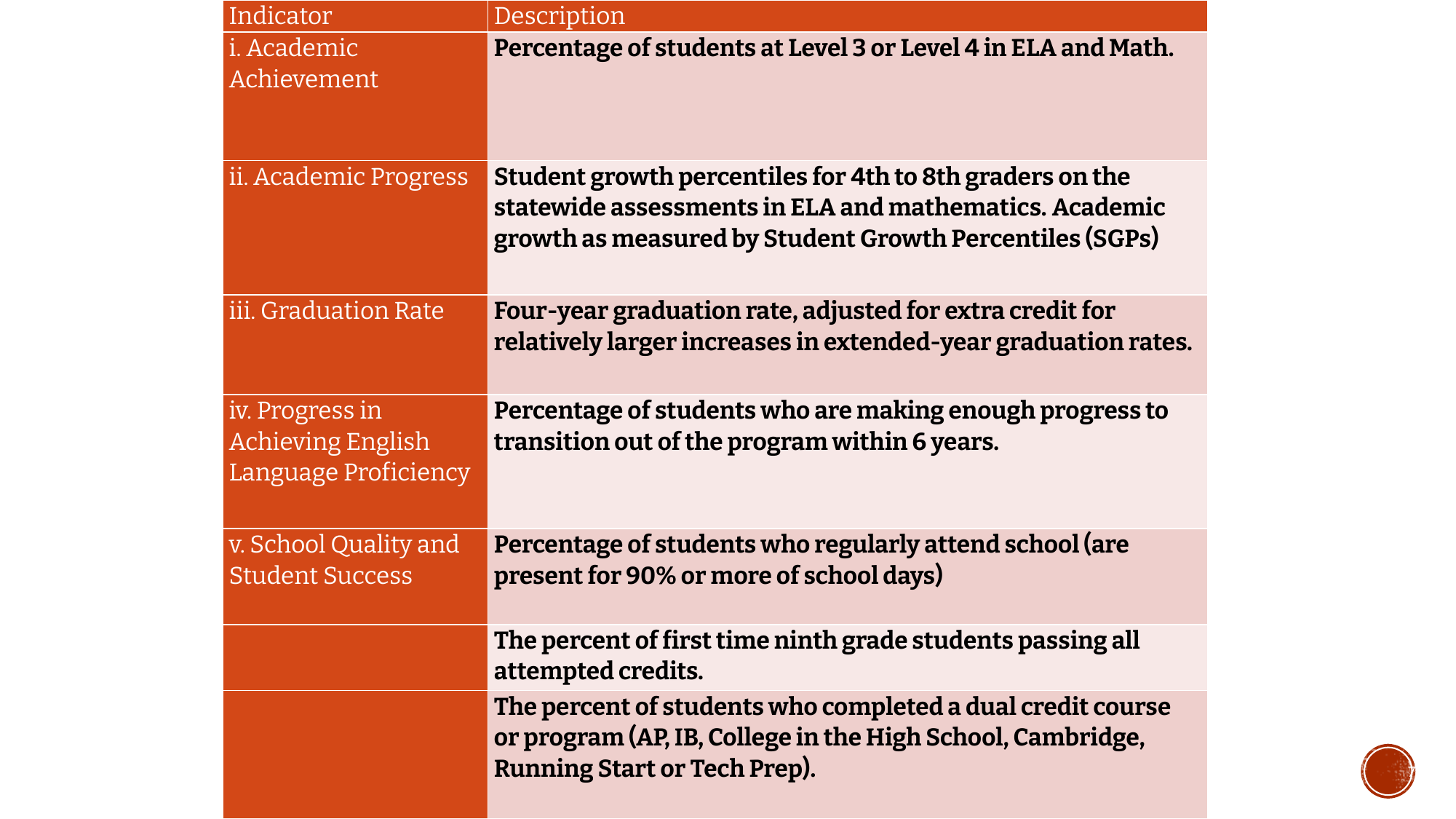

| Indicator | Description |
| --- | --- |
| i. Academic Achievement | Percentage of students at Level 3 or Level 4 in ELA and Math. |
| ii. Academic Progress | Student growth percentiles for 4th to 8th graders on the statewide assessments in ELA and mathematics. Academic growth as measured by Student Growth Percentiles (SGPs) |
| iii. Graduation Rate | Four-year graduation rate, adjusted for extra credit for relatively larger increases in extended-year graduation rates. |
| iv. Progress in Achieving English Language Proficiency | Percentage of students who are making enough progress to transition out of the program within 6 years. |
| v. School Quality and Student Success | Percentage of students who regularly attend school (are present for 90% or more of school days) |
|  | The percent of first time ninth grade students passing all attempted credits. |
|  | The percent of students who completed a dual credit course or program (AP, IB, College in the High School, Cambridge, Running Start or Tech Prep). |
7